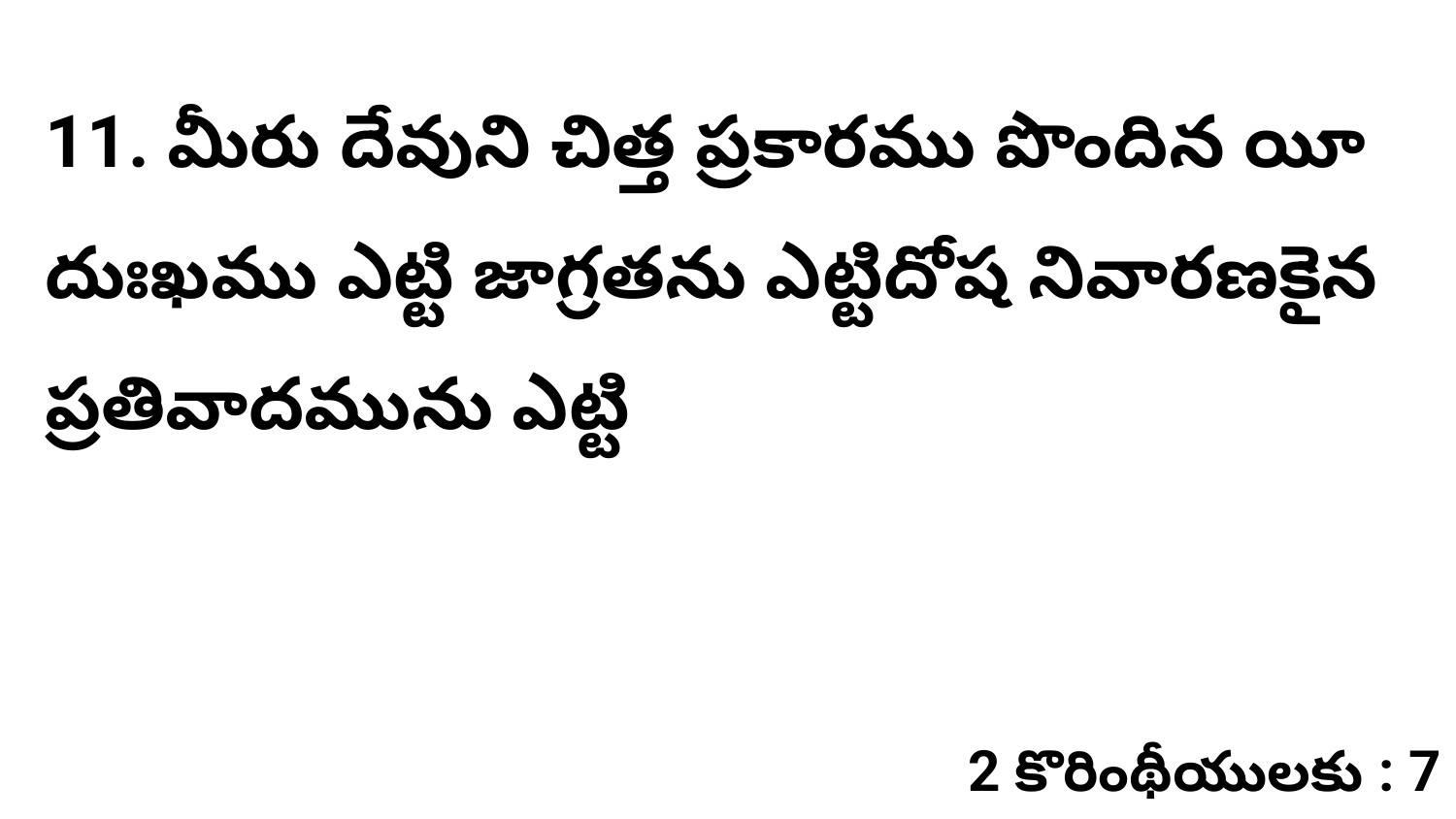

11. మీరు దేవుని చిత్త ప్రకారము పొందిన యీ దుఃఖము ఎట్టి జాగ్రతను ఎట్టిదోష నివారణకైన ప్రతివాదమును ఎట్టి
2 కొరింథీయులకు : 7